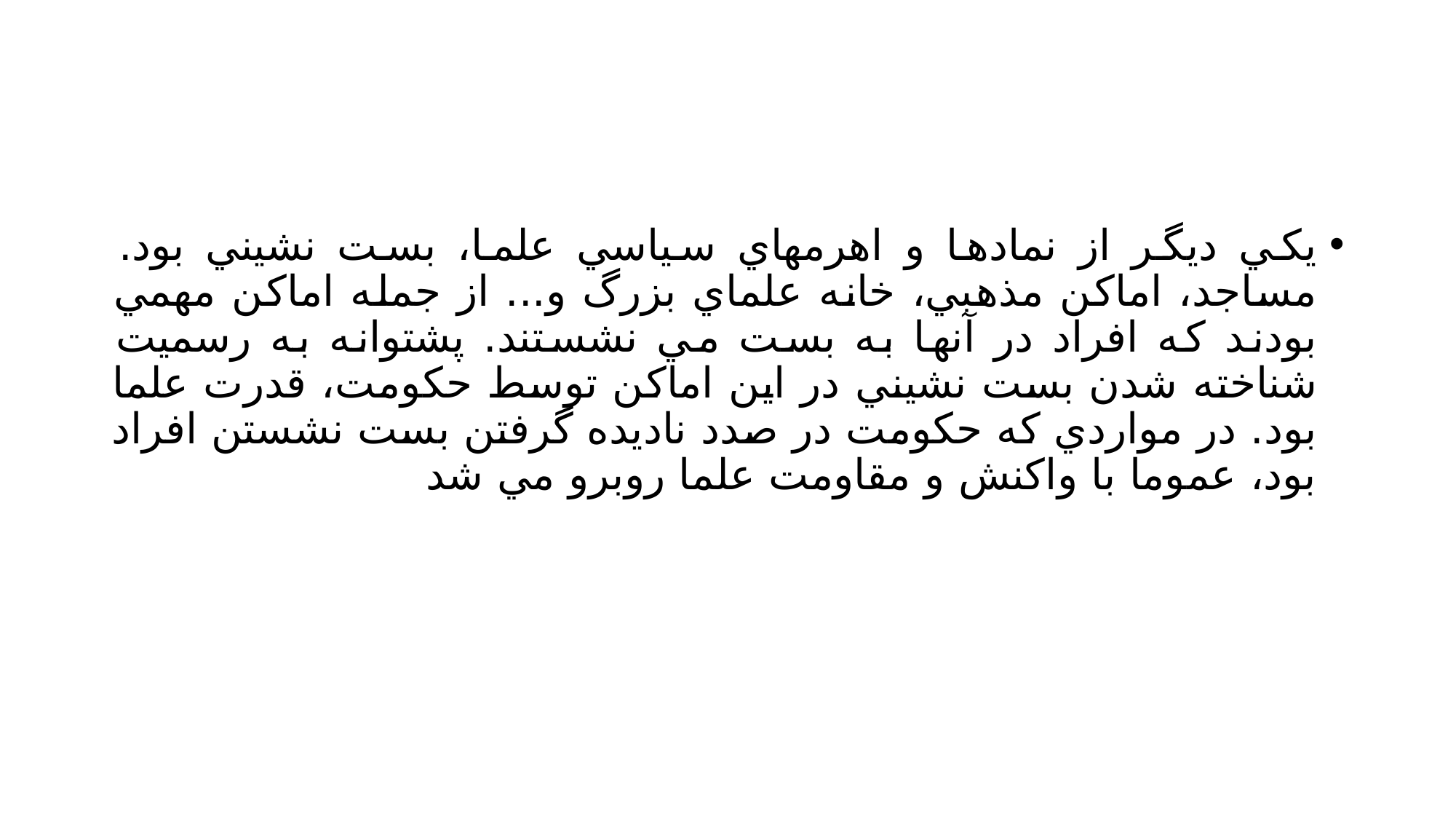

#
يكي ديگر از نمادها و اهرمهاي سياسي علما، بست نشيني بود. مساجد، اماكن مذهبي، خانه علماي بزرگ و... از جمله اماكن مهمي بودند كه افراد در آنها به بست مي نشستند. پشتوانه به رسميت شناخته شدن بست نشيني در اين اماكن توسط حكومت، قدرت علما بود. در مواردي كه حكومت در صدد ناديده گرفتن بست نشستن افراد بود، عموما با واكنش و مقاومت علما روبرو مي شد